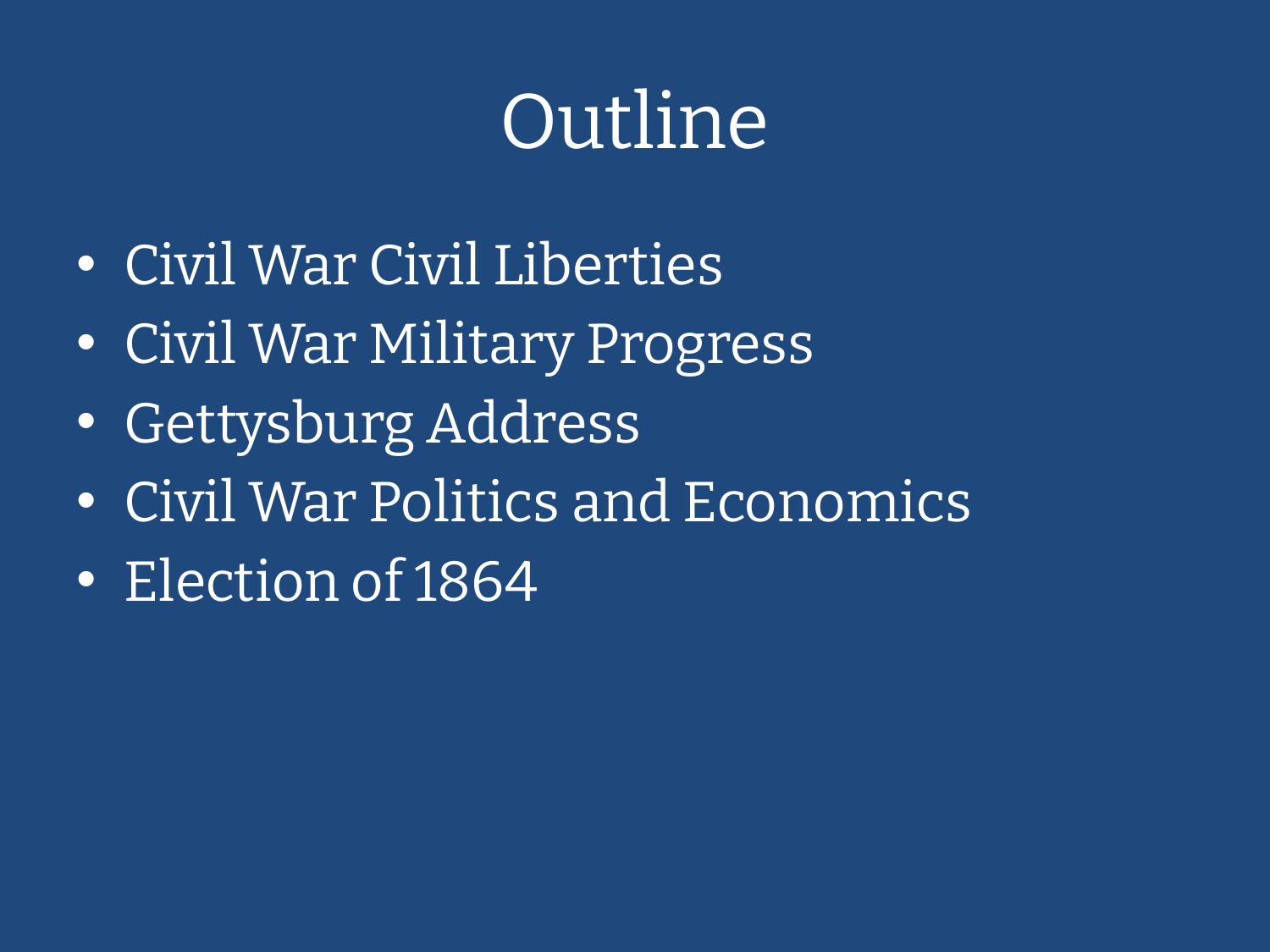

# Outline
Civil War Civil Liberties
Civil War Military Progress
Gettysburg Address
Civil War Politics and Economics
Election of 1864